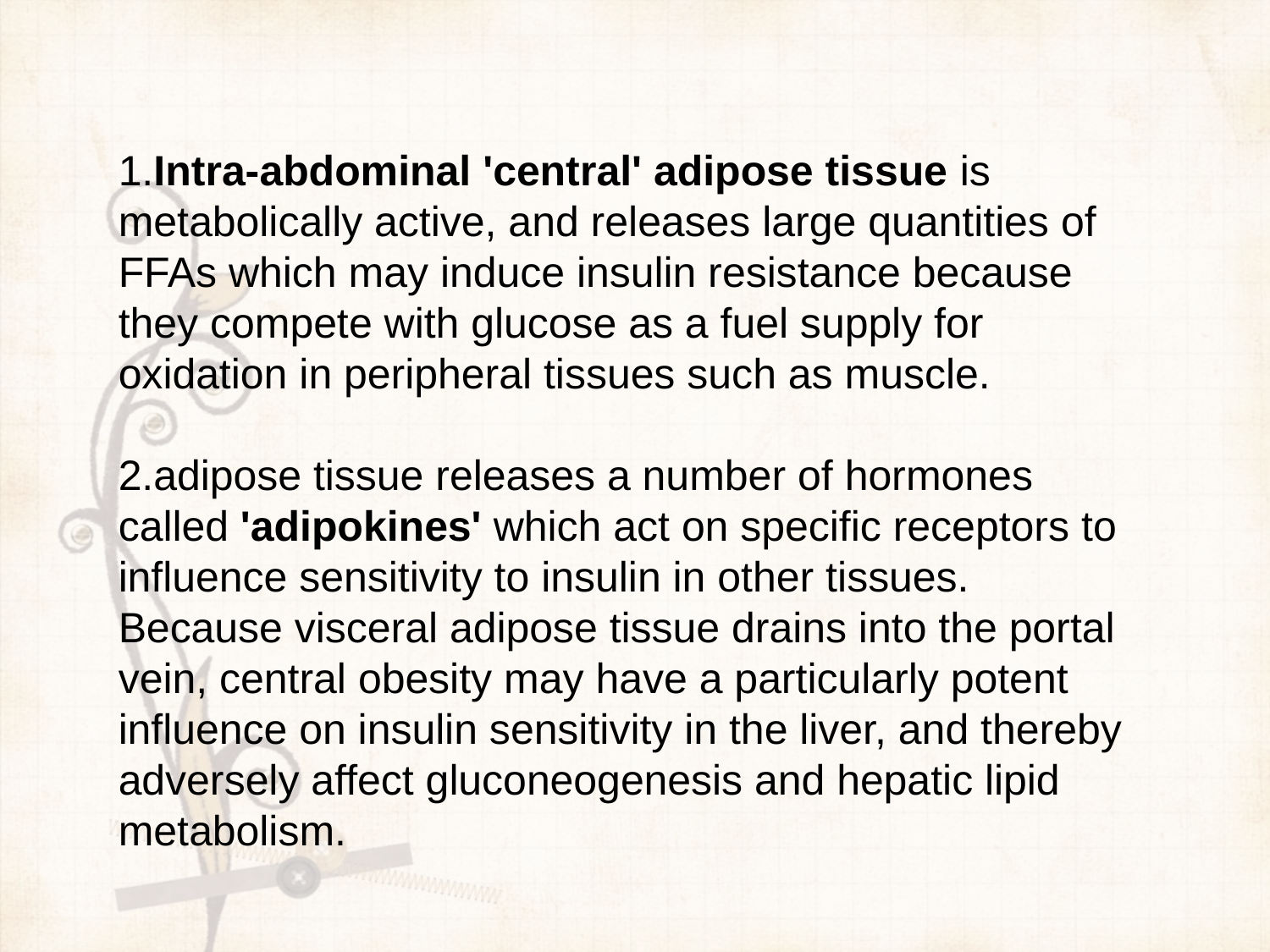

1.Intra-abdominal 'central' adipose tissue is metabolically active, and releases large quantities of FFAs which may induce insulin resistance because they compete with glucose as a fuel supply for oxidation in peripheral tissues such as muscle.

2.adipose tissue releases a number of hormones called 'adipokines' which act on specific receptors to influence sensitivity to insulin in other tissues. Because visceral adipose tissue drains into the portal vein, central obesity may have a particularly potent influence on insulin sensitivity in the liver, and thereby adversely affect gluconeogenesis and hepatic lipid metabolism.